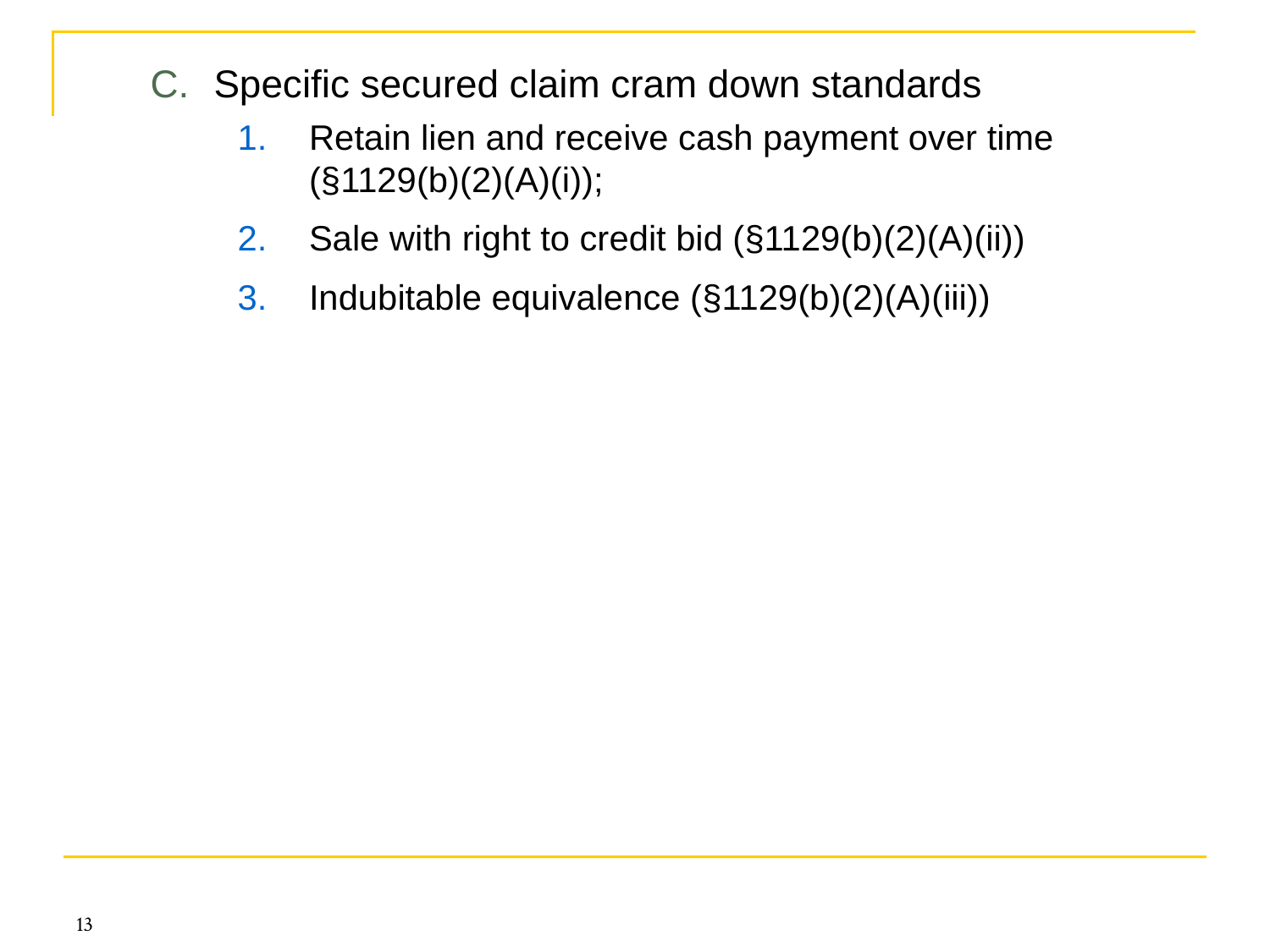

Specific secured claim cram down standards
Retain lien and receive cash payment over time
(§1129(b)(2)(A)(i));
Sale with right to credit bid (§1129(b)(2)(A)(ii))
Indubitable equivalence (§1129(b)(2)(A)(iii))

13